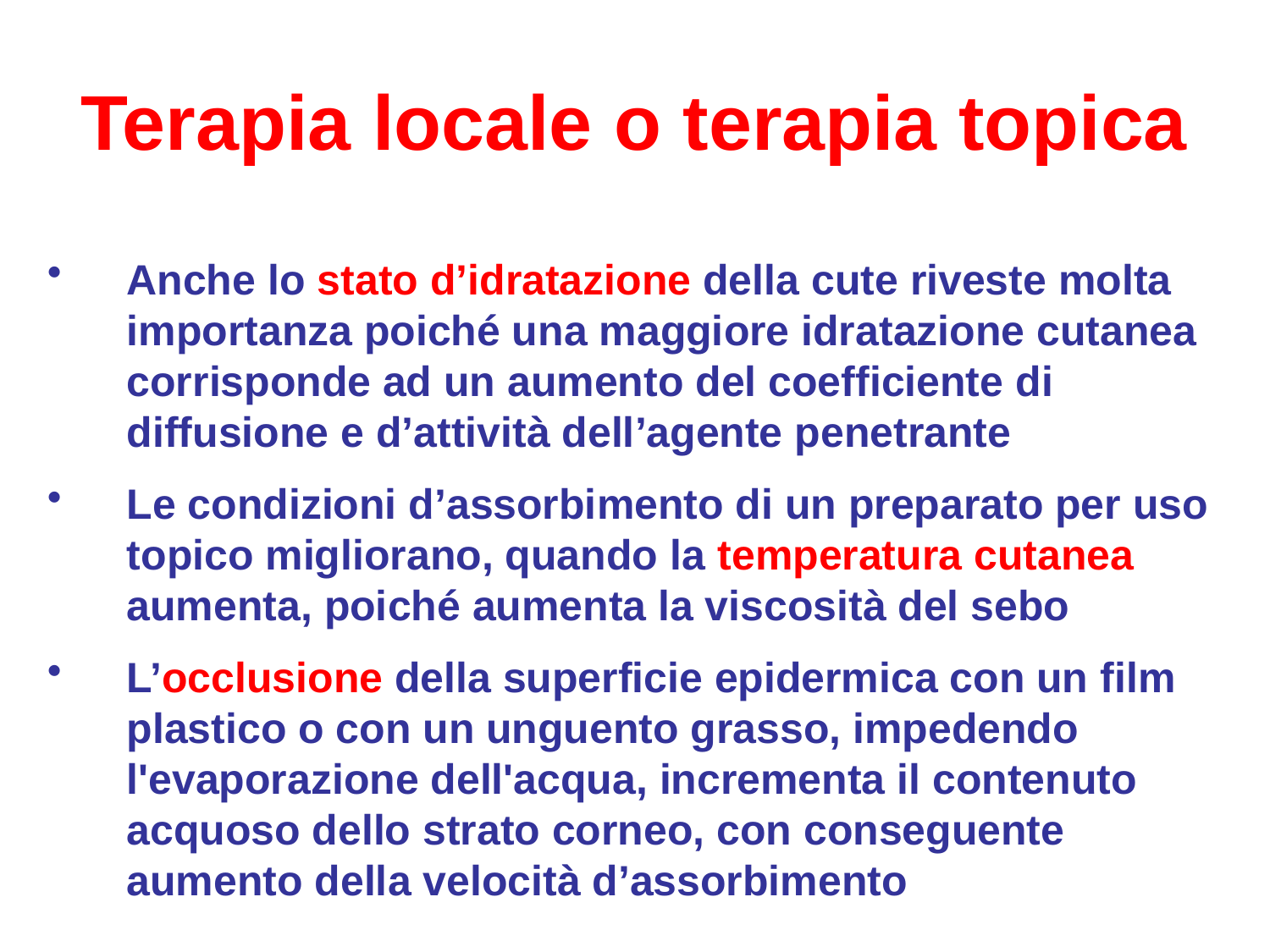

Terapia locale o terapia topica
Anche lo stato d’idratazione della cute riveste molta importanza poiché una maggiore idratazione cutanea corrisponde ad un aumento del coefficiente di diffusione e d’attività dell’agente penetrante
Le condizioni d’assorbimento di un preparato per uso topico migliorano, quando la temperatura cutanea aumenta, poiché aumenta la viscosità del sebo
L’occlusione della superficie epidermica con un film plastico o con un unguento grasso, impedendo l'evaporazione dell'acqua, incrementa il contenuto acquoso dello strato corneo, con conseguente aumento della velocità d’assorbimento